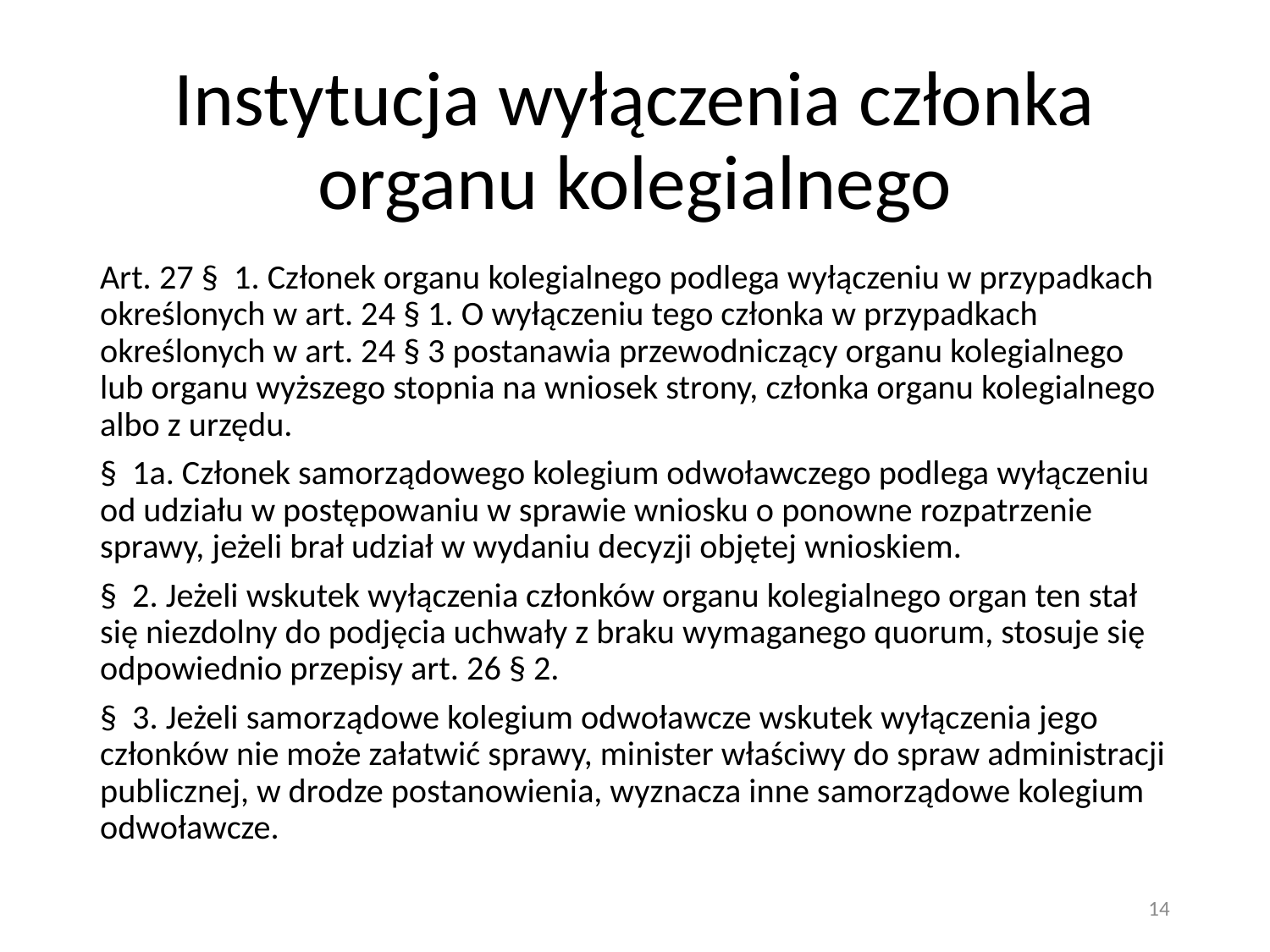

# Instytucja wyłączenia członka organu kolegialnego
Art. 27 §  1. Członek organu kolegialnego podlega wyłączeniu w przypadkach określonych w art. 24 § 1. O wyłączeniu tego członka w przypadkach określonych w art. 24 § 3 postanawia przewodniczący organu kolegialnego lub organu wyższego stopnia na wniosek strony, członka organu kolegialnego albo z urzędu.
§  1a. Członek samorządowego kolegium odwoławczego podlega wyłączeniu od udziału w postępowaniu w sprawie wniosku o ponowne rozpatrzenie sprawy, jeżeli brał udział w wydaniu decyzji objętej wnioskiem.
§  2. Jeżeli wskutek wyłączenia członków organu kolegialnego organ ten stał się niezdolny do podjęcia uchwały z braku wymaganego quorum, stosuje się odpowiednio przepisy art. 26 § 2.
§  3. Jeżeli samorządowe kolegium odwoławcze wskutek wyłączenia jego członków nie może załatwić sprawy, minister właściwy do spraw administracji publicznej, w drodze postanowienia, wyznacza inne samorządowe kolegium odwoławcze.

14